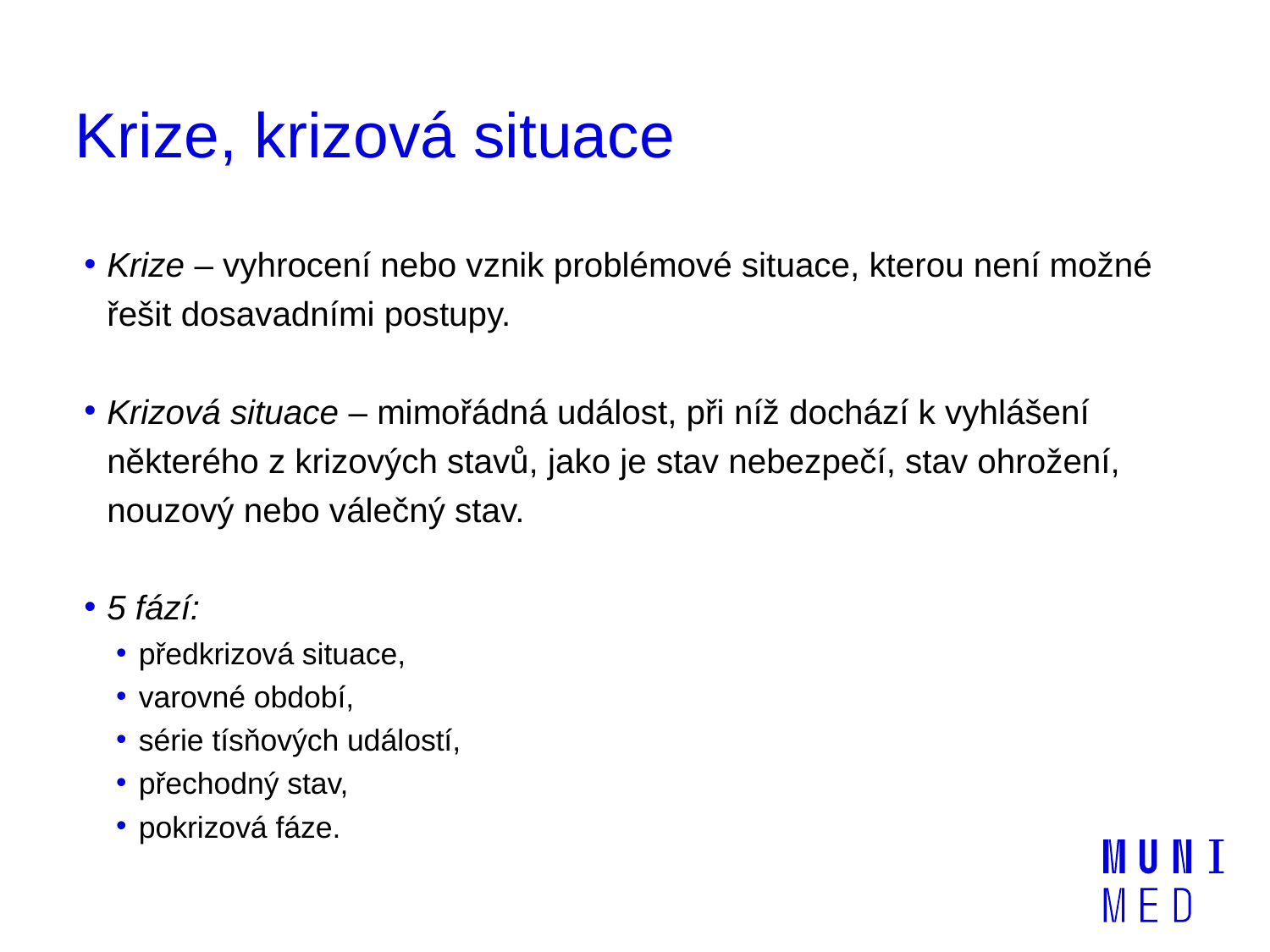

# Krize, krizová situace
Krize – vyhrocení nebo vznik problémové situace, kterou není možné řešit dosavadními postupy.

Krizová situace – mimořádná událost, při níž dochází k vyhlášení některého z krizových stavů, jako je stav nebezpečí, stav ohrožení, nouzový nebo válečný stav.

5 fází:
předkrizová situace,
varovné období,
série tísňových událostí,
přechodný stav,
pokrizová fáze.